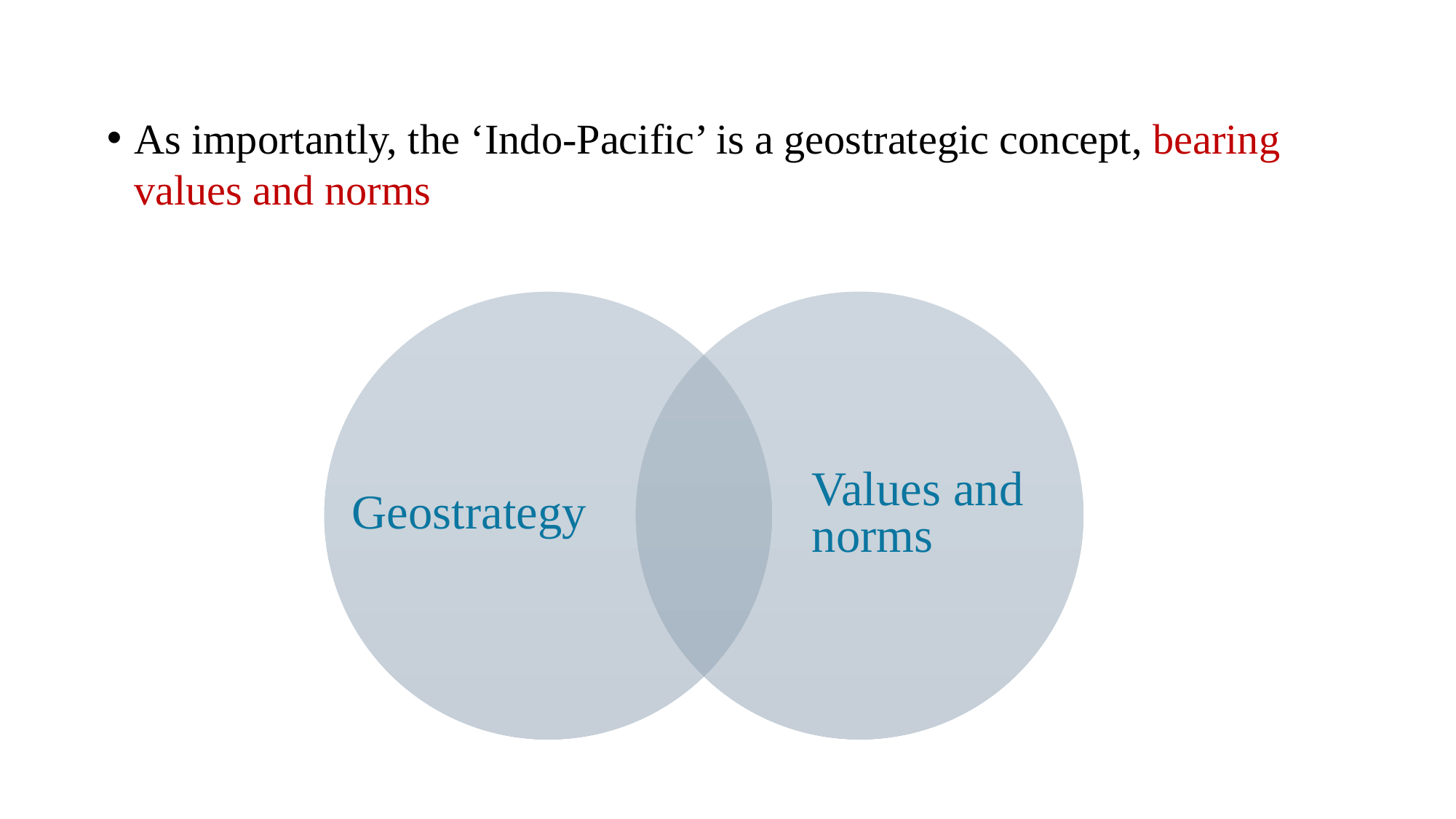

As importantly, the ‘Indo-Pacific’ is a geostrategic concept, bearing values and norms

Values and
norms
Geostrategy